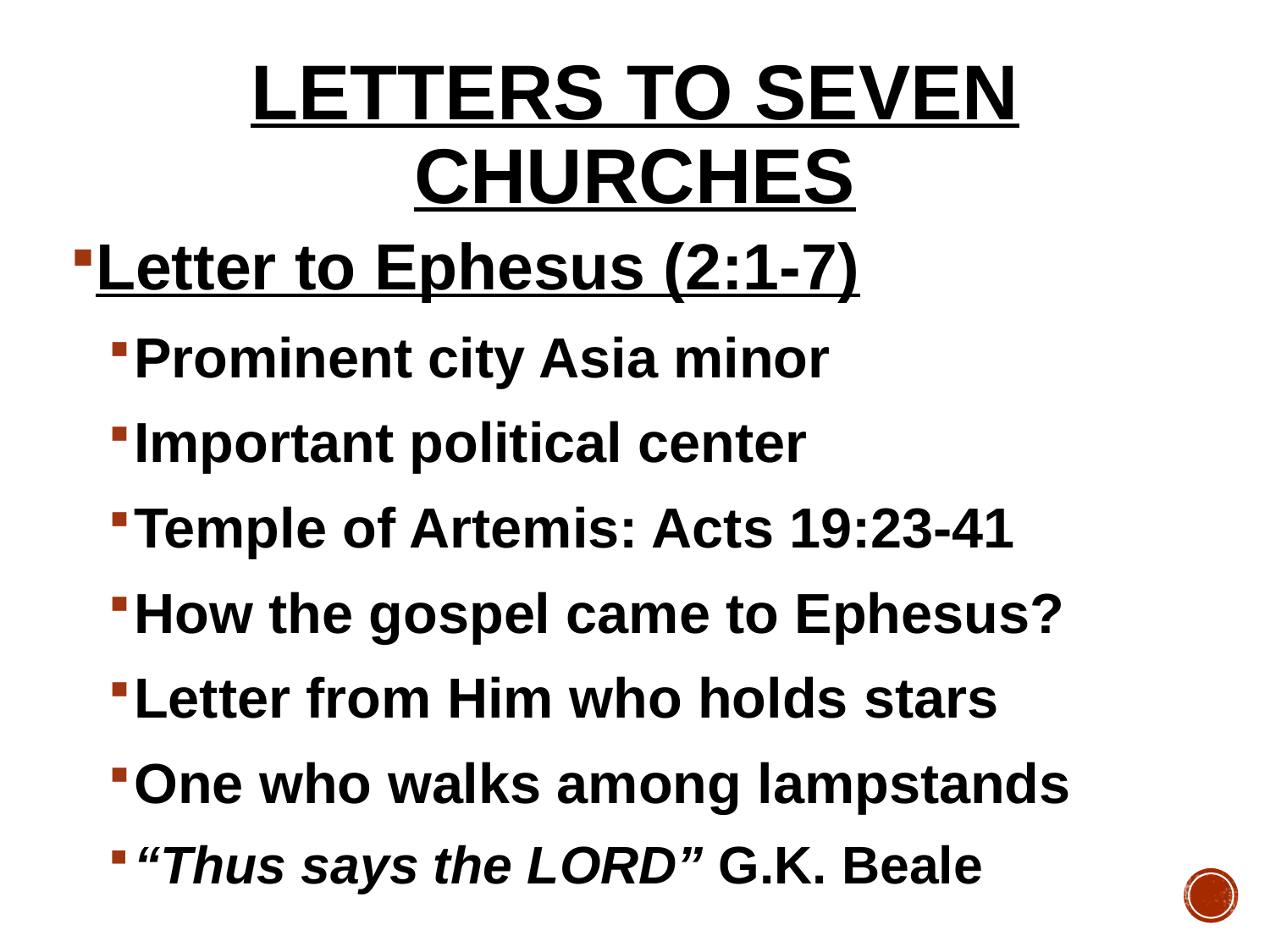

# Letters to Seven Churches
Letter to Ephesus (2:1-7)
Prominent city Asia minor
Important political center
Temple of Artemis: Acts 19:23-41
How the gospel came to Ephesus?
Letter from Him who holds stars
One who walks among lampstands
“Thus says the LORD” G.K. Beale